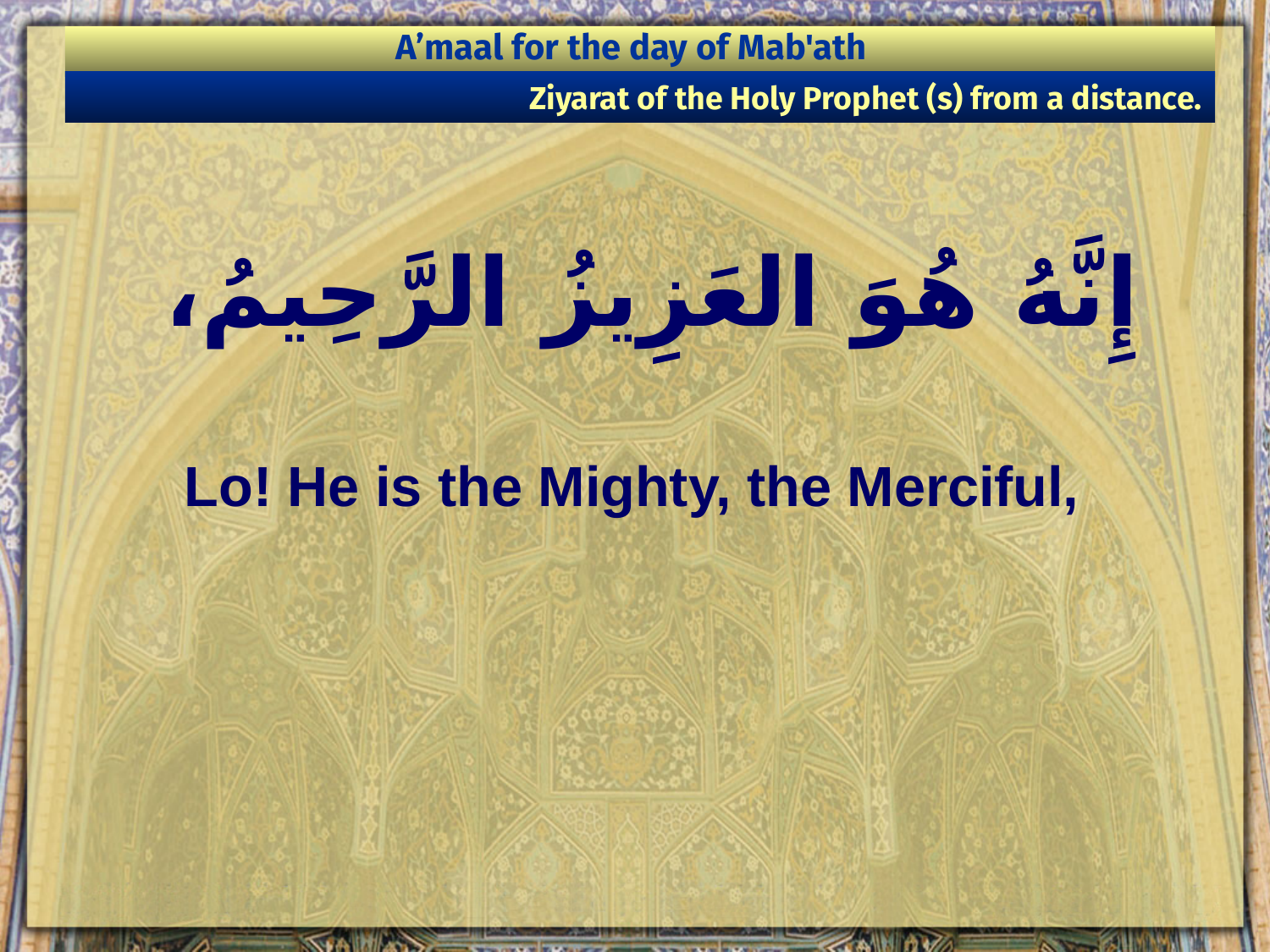

A’maal for the day of Mab'ath
Ziyarat of the Holy Prophet (s) from a distance.
# إِنَّهُ هُوَ العَزِيزُ الرَّحِيمُ،
Lo! He is the Mighty, the Merciful,